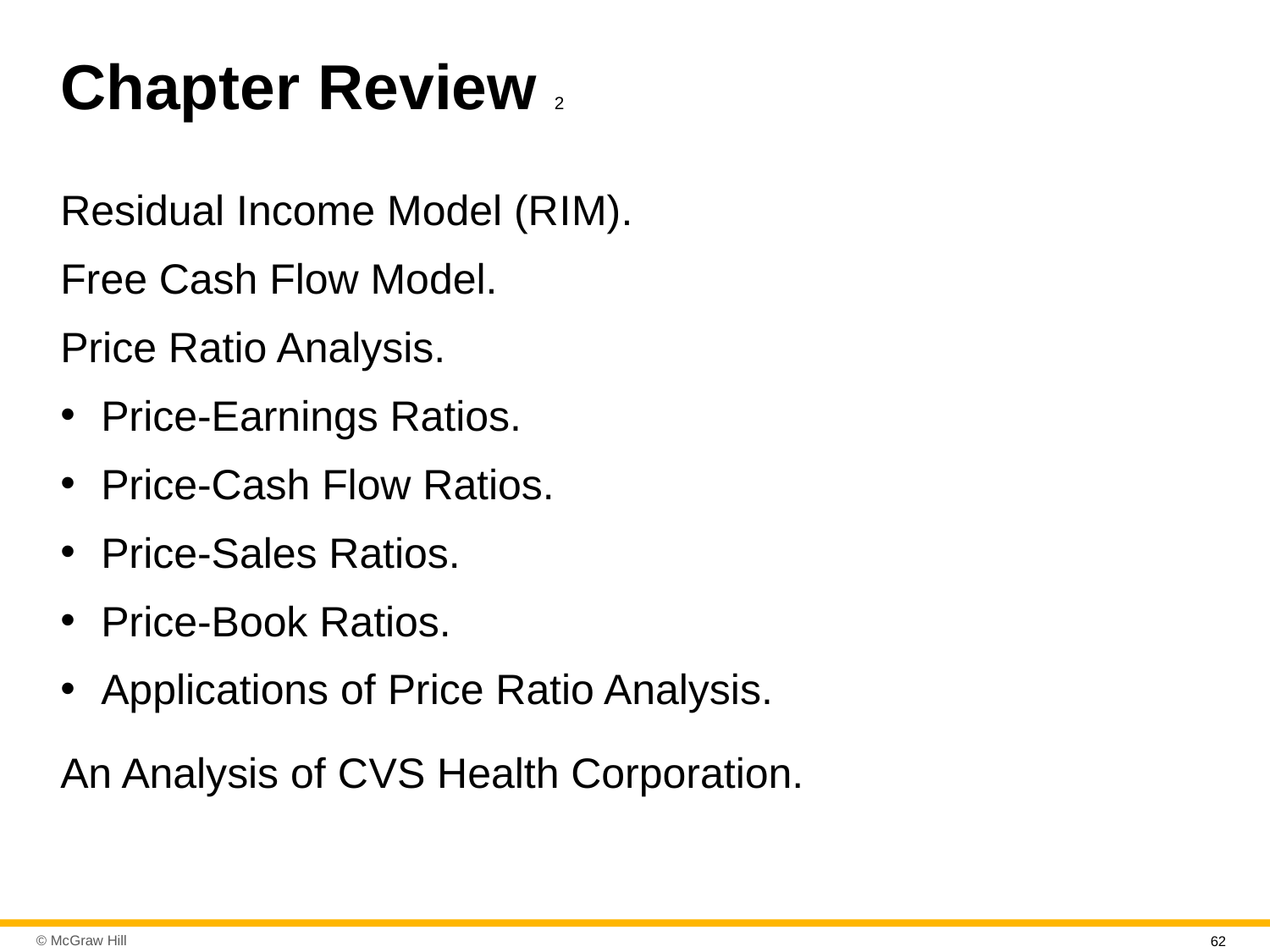

# Chapter Review 2
Residual Income Model (R I M).
Free Cash Flow Model.
Price Ratio Analysis.
Price-Earnings Ratios.
Price-Cash Flow Ratios.
Price-Sales Ratios.
Price-Book Ratios.
Applications of Price Ratio Analysis.
An Analysis of C V S Health Corporation.
62